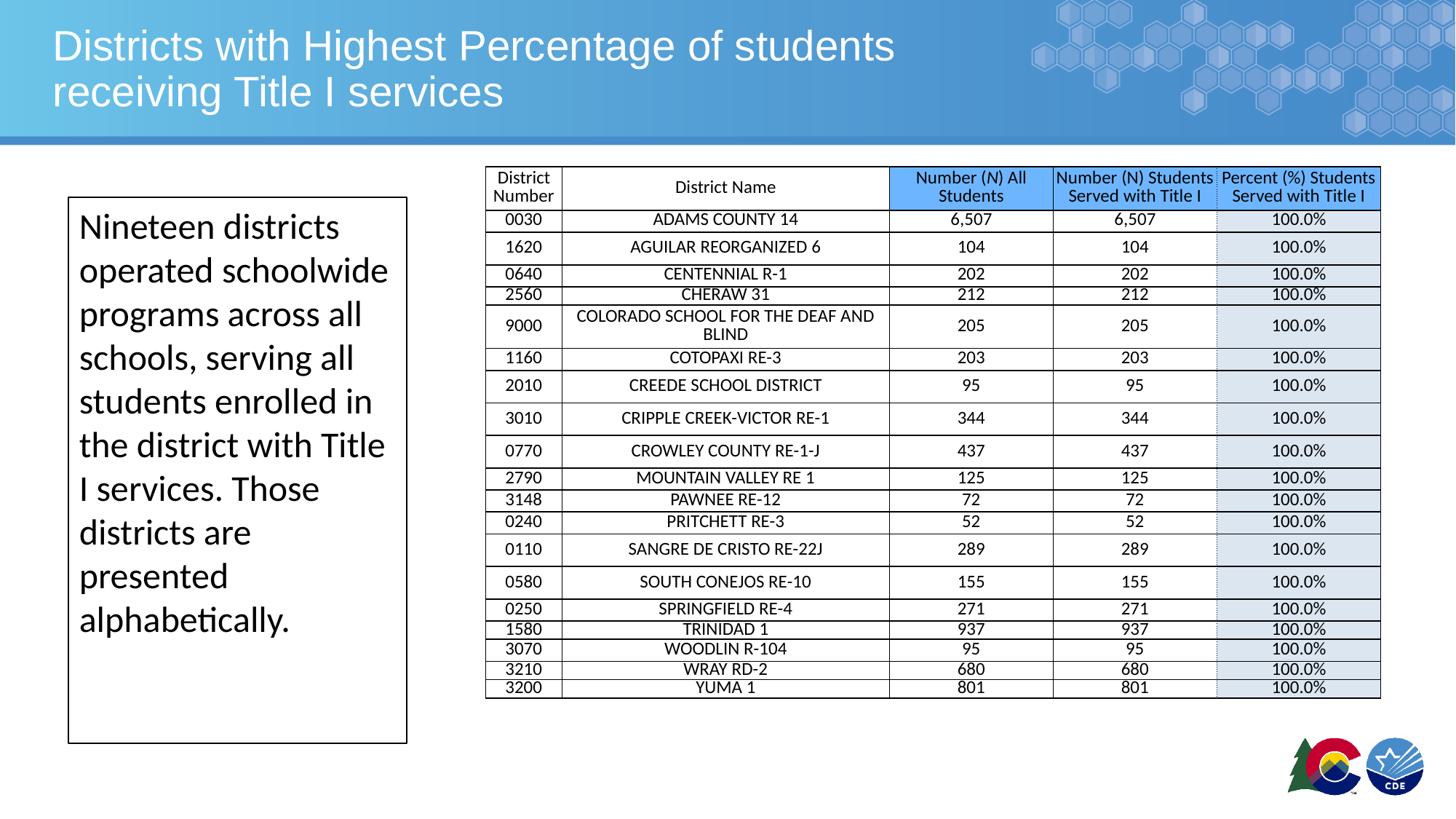

# Districts with Highest Percentage of students receiving Title I services
| District Number | District Name | Number (N) All Students | Number (N) Students Served with Title I | Percent (%) Students Served with Title I |
| --- | --- | --- | --- | --- |
| 0030 | ADAMS COUNTY 14 | 6,507 | 6,507 | 100.0% |
| 1620 | AGUILAR REORGANIZED 6 | 104 | 104 | 100.0% |
| 0640 | CENTENNIAL R-1 | 202 | 202 | 100.0% |
| 2560 | CHERAW 31 | 212 | 212 | 100.0% |
| 9000 | COLORADO SCHOOL FOR THE DEAF AND BLIND | 205 | 205 | 100.0% |
| 1160 | COTOPAXI RE-3 | 203 | 203 | 100.0% |
| 2010 | CREEDE SCHOOL DISTRICT | 95 | 95 | 100.0% |
| 3010 | CRIPPLE CREEK-VICTOR RE-1 | 344 | 344 | 100.0% |
| 0770 | CROWLEY COUNTY RE-1-J | 437 | 437 | 100.0% |
| 2790 | MOUNTAIN VALLEY RE 1 | 125 | 125 | 100.0% |
| 3148 | PAWNEE RE-12 | 72 | 72 | 100.0% |
| 0240 | PRITCHETT RE-3 | 52 | 52 | 100.0% |
| 0110 | SANGRE DE CRISTO RE-22J | 289 | 289 | 100.0% |
| 0580 | SOUTH CONEJOS RE-10 | 155 | 155 | 100.0% |
| 0250 | SPRINGFIELD RE-4 | 271 | 271 | 100.0% |
| 1580 | TRINIDAD 1 | 937 | 937 | 100.0% |
| 3070 | WOODLIN R-104 | 95 | 95 | 100.0% |
| 3210 | WRAY RD-2 | 680 | 680 | 100.0% |
| 3200 | YUMA 1 | 801 | 801 | 100.0% |
Nineteen districts operated schoolwide programs across all schools, serving all students enrolled in the district with Title I services. Those districts are presented alphabetically.